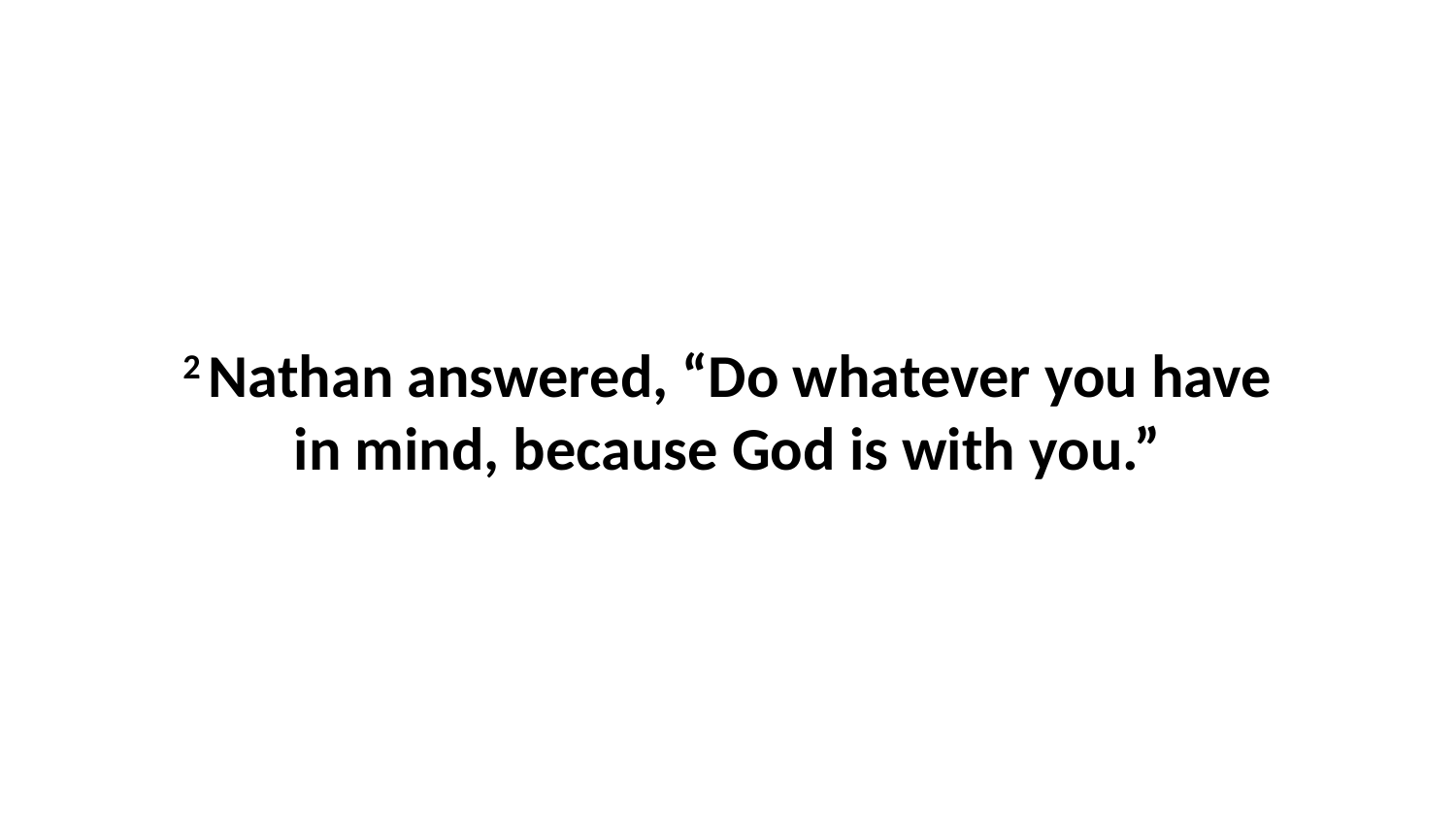

2 Nathan answered, “Do whatever you have in mind, because God is with you.”